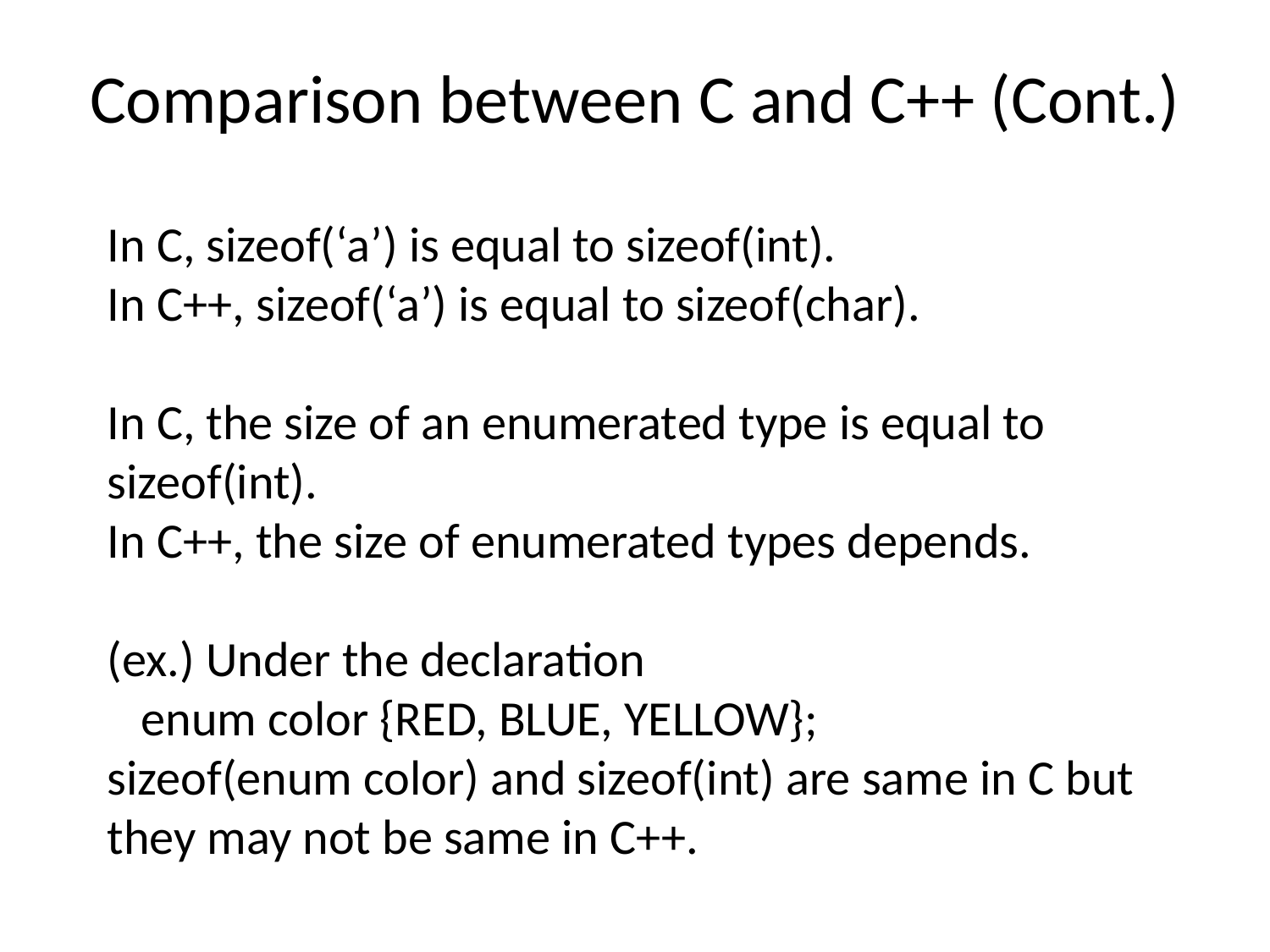

Comparison between C and C++ (Cont.)
In C, sizeof(‘a’) is equal to sizeof(int).
In C++, sizeof(‘a’) is equal to sizeof(char).

In C, the size of an enumerated type is equal to sizeof(int).
In C++, the size of enumerated types depends.

(ex.) Under the declaration
   enum color {RED, BLUE, YELLOW};
sizeof(enum color) and sizeof(int) are same in C but they may not be same in C++.